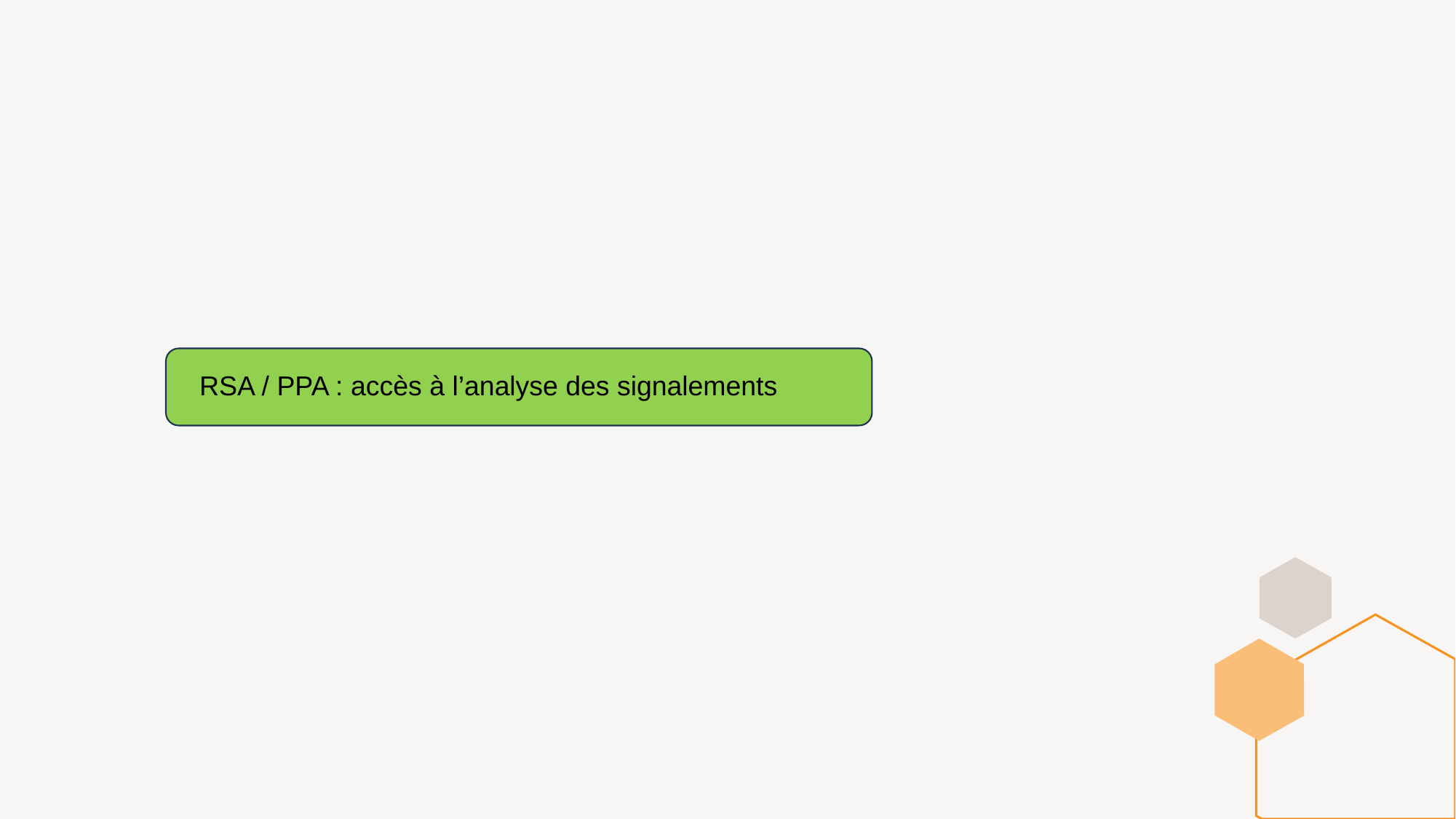

RSA / PPA : accès à l’analyse des signalements